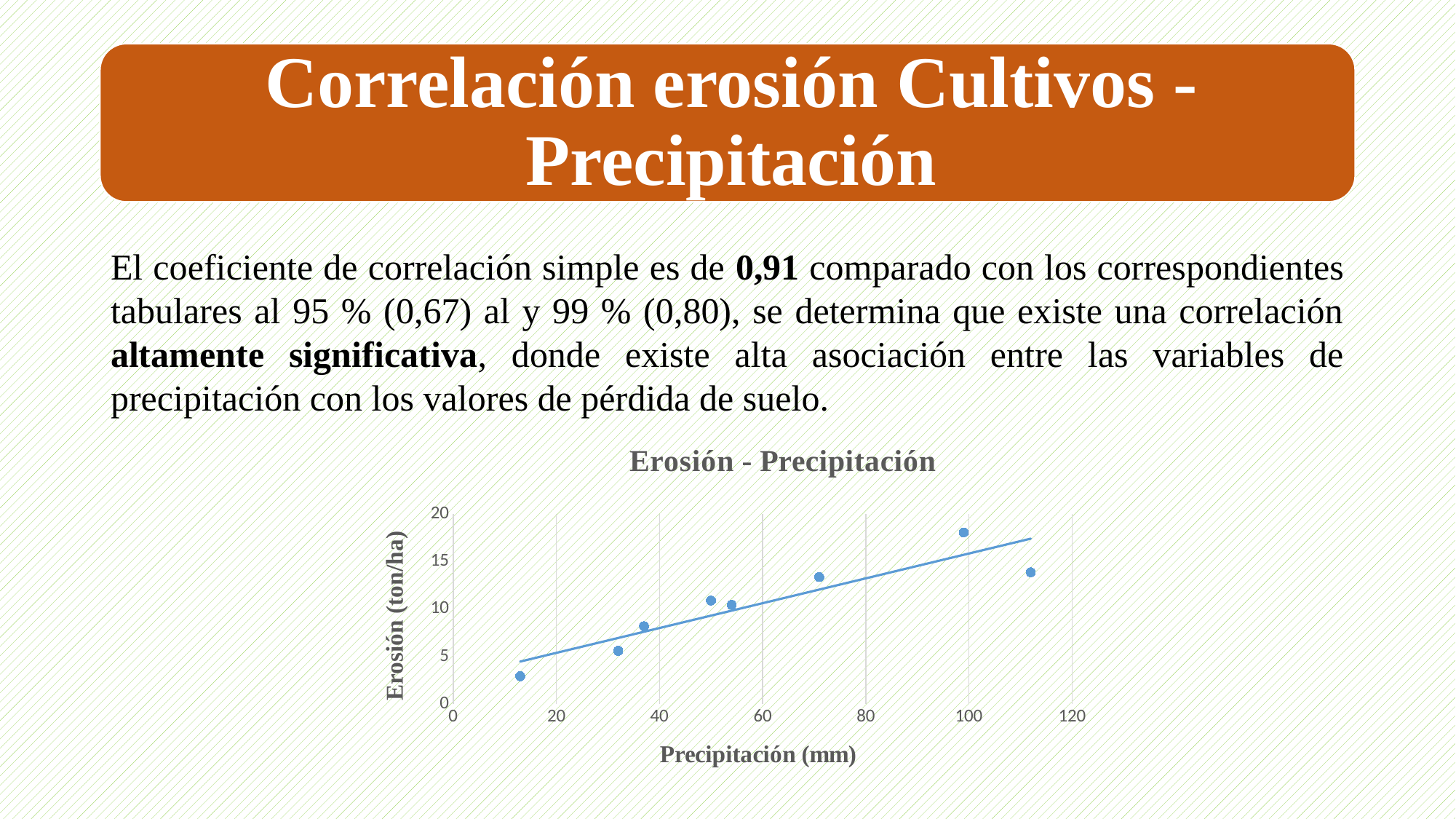

Correlación erosión Cultivos - Precipitación
El coeficiente de correlación simple es de 0,91 comparado con los correspondientes tabulares al 95 % (0,67) al y 99 % (0,80), se determina que existe una correlación altamente significativa, donde existe alta asociación entre las variables de precipitación con los valores de pérdida de suelo.

### Chart: Erosión - Precipitación

| Category | Erosión Cultivos (ton/ha) |
|---|---|